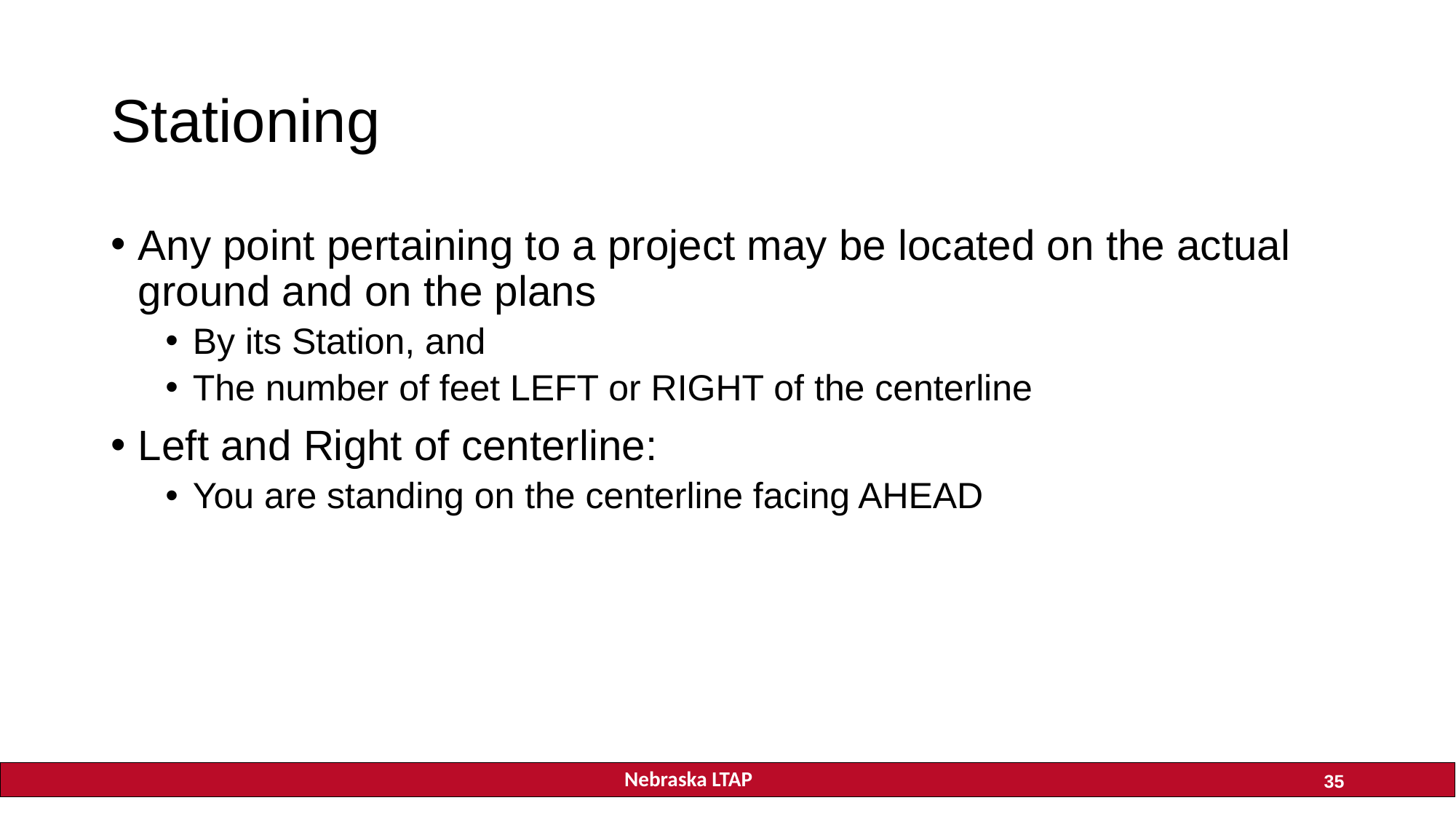

# Stationing
Any point pertaining to a project may be located on the actual ground and on the plans
By its Station, and
The number of feet LEFT or RIGHT of the centerline
Left and Right of centerline:
You are standing on the centerline facing AHEAD
35